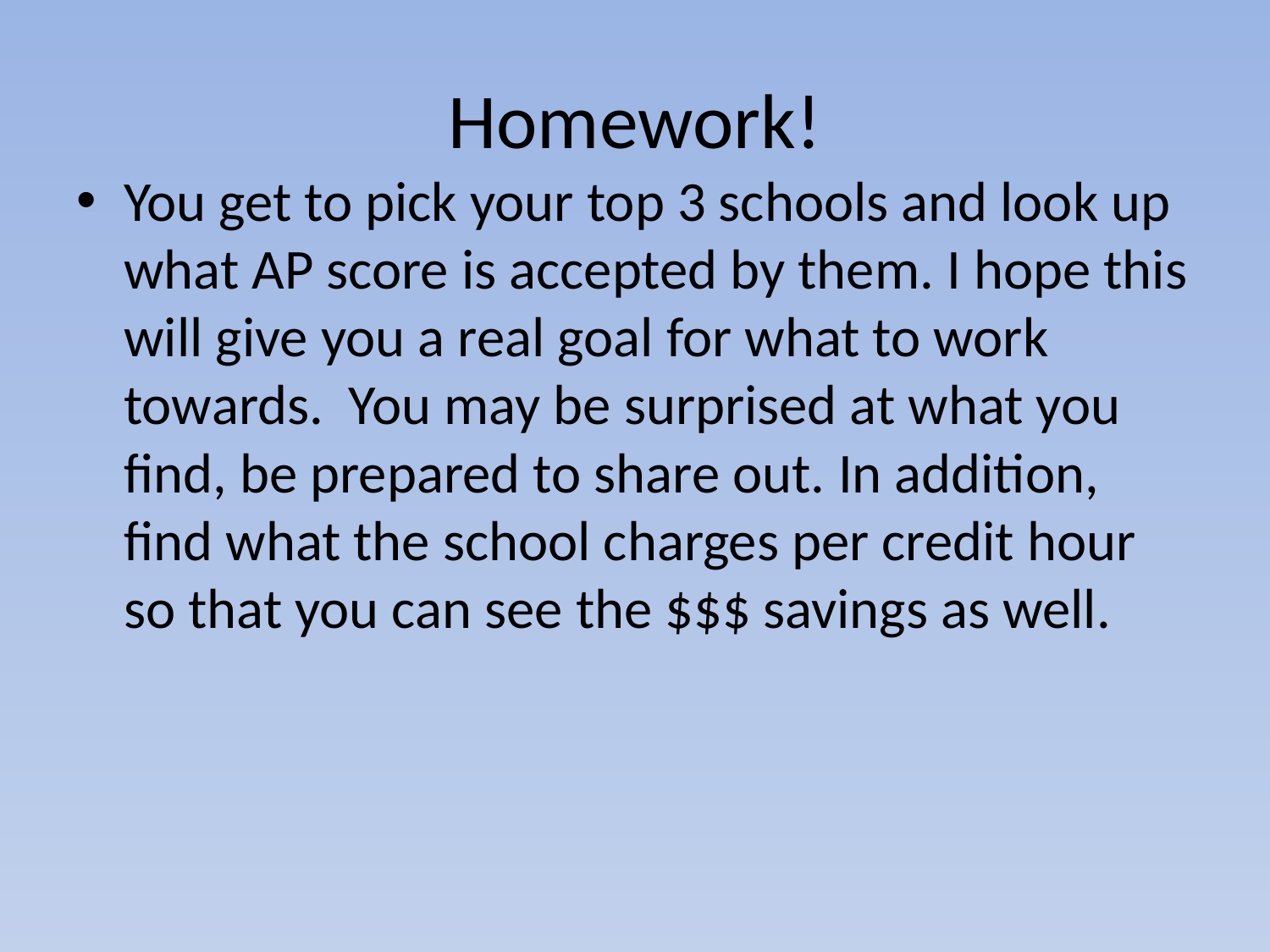

# Homework!
You get to pick your top 3 schools and look up what AP score is accepted by them. I hope this will give you a real goal for what to work towards.  You may be surprised at what you find, be prepared to share out. In addition, find what the school charges per credit hour so that you can see the $$$ savings as well.